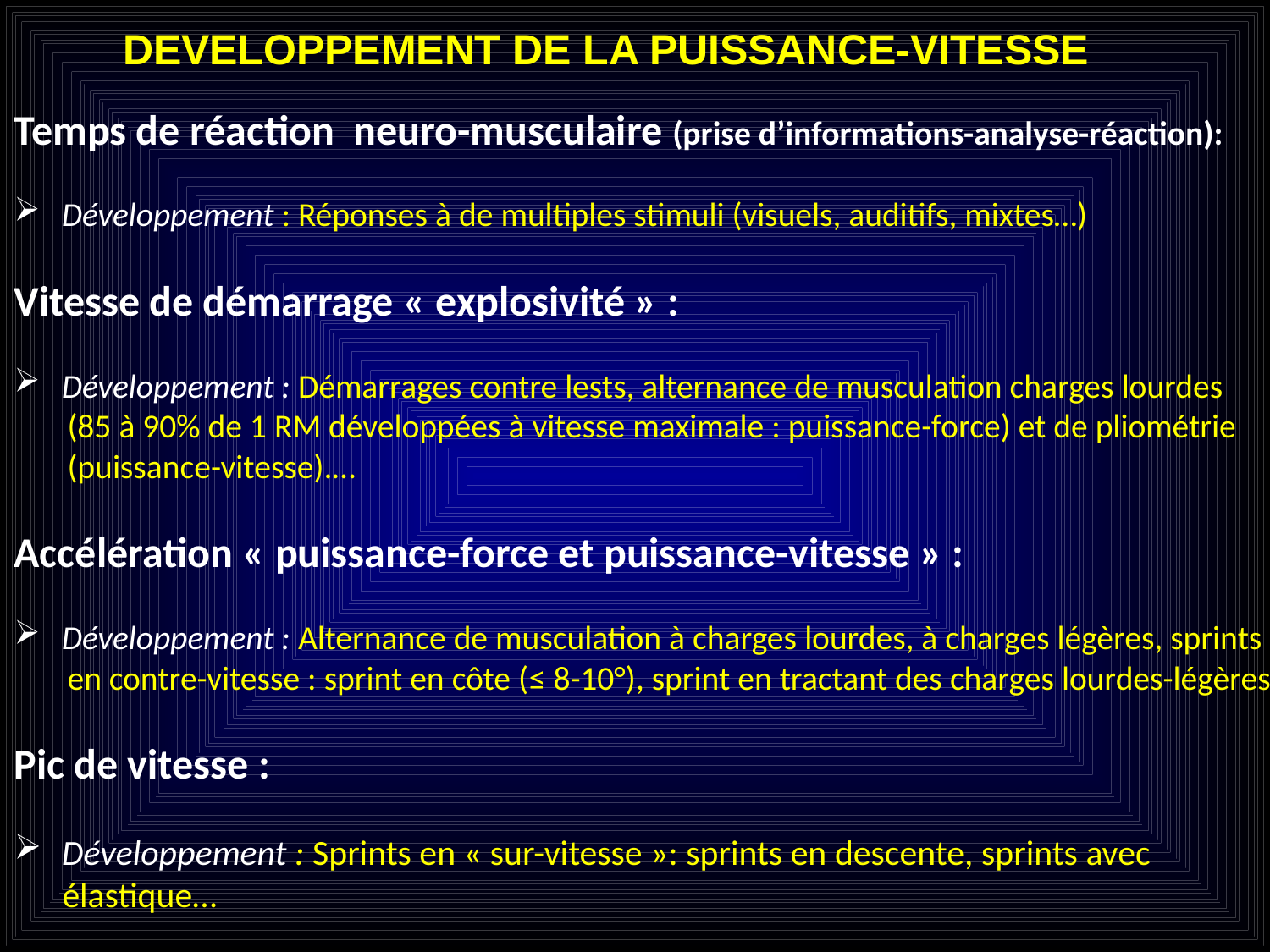

DEVELOPPEMENT DE LA PUISSANCE-VITESSE
Temps de réaction  neuro-musculaire (prise d’informations-analyse-réaction):

Développement : Réponses à de multiples stimuli (visuels, auditifs, mixtes…)

Vitesse de démarrage « explosivité » :

Développement : Démarrages contre lests, alternance de musculation charges lourdes
       (85 à 90% de 1 RM développées à vitesse maximale : puissance-force) et de pliométrie
       (puissance-vitesse).…

Accélération « puissance-force et puissance-vitesse » :

Développement : Alternance de musculation à charges lourdes, à charges légères, sprints
       en contre-vitesse : sprint en côte (≤ 8-10°), sprint en tractant des charges lourdes-légères

Pic de vitesse :

Développement : Sprints en « sur-vitesse »: sprints en descente, sprints avec
      élastique…